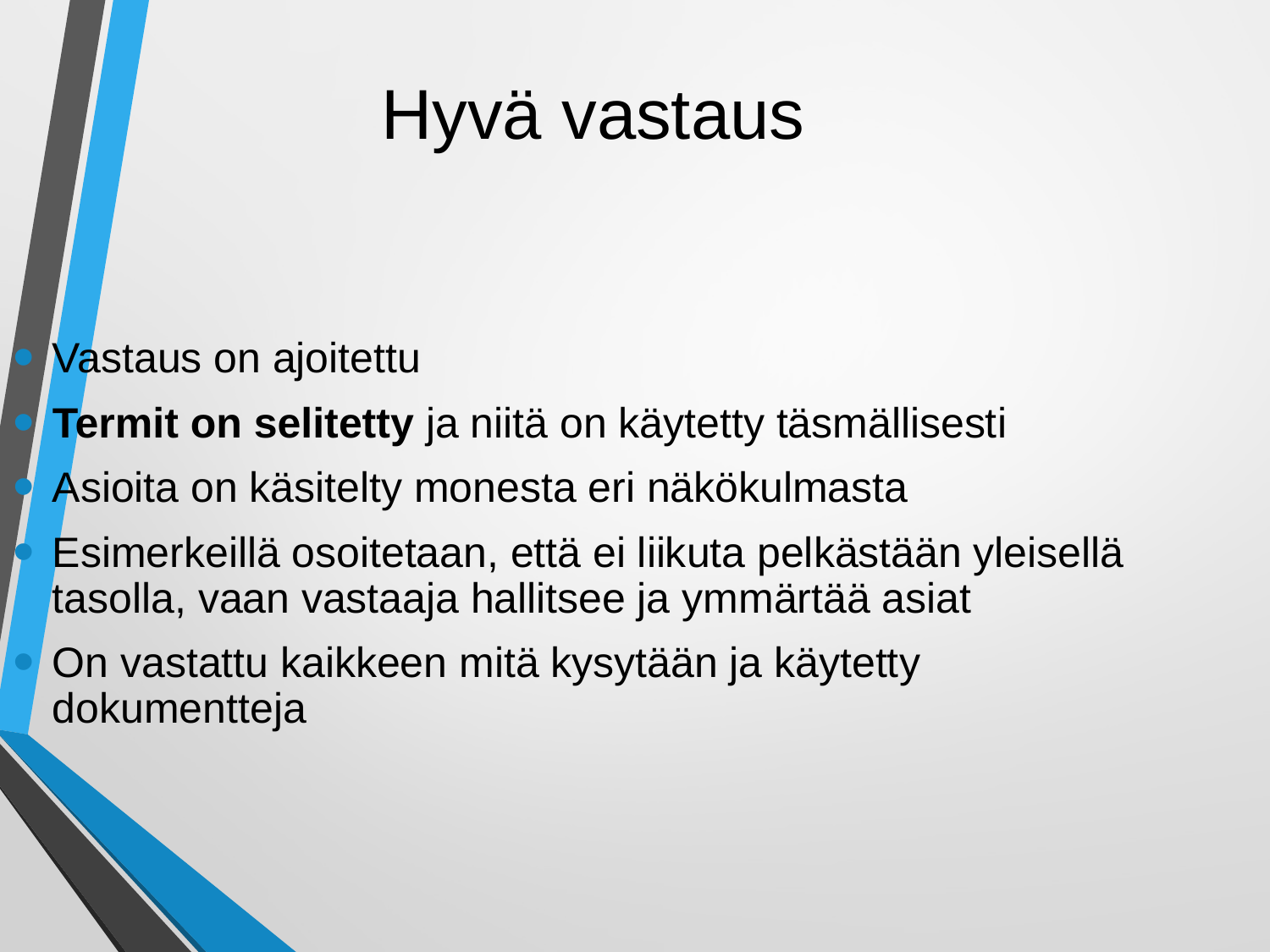

Hyvä vastaus
Vastaus on ajoitettu
Termit on selitetty ja niitä on käytetty täsmällisesti
Asioita on käsitelty monesta eri näkökulmasta
Esimerkeillä osoitetaan, että ei liikuta pelkästään yleisellä tasolla, vaan vastaaja hallitsee ja ymmärtää asiat
On vastattu kaikkeen mitä kysytään ja käytetty dokumentteja